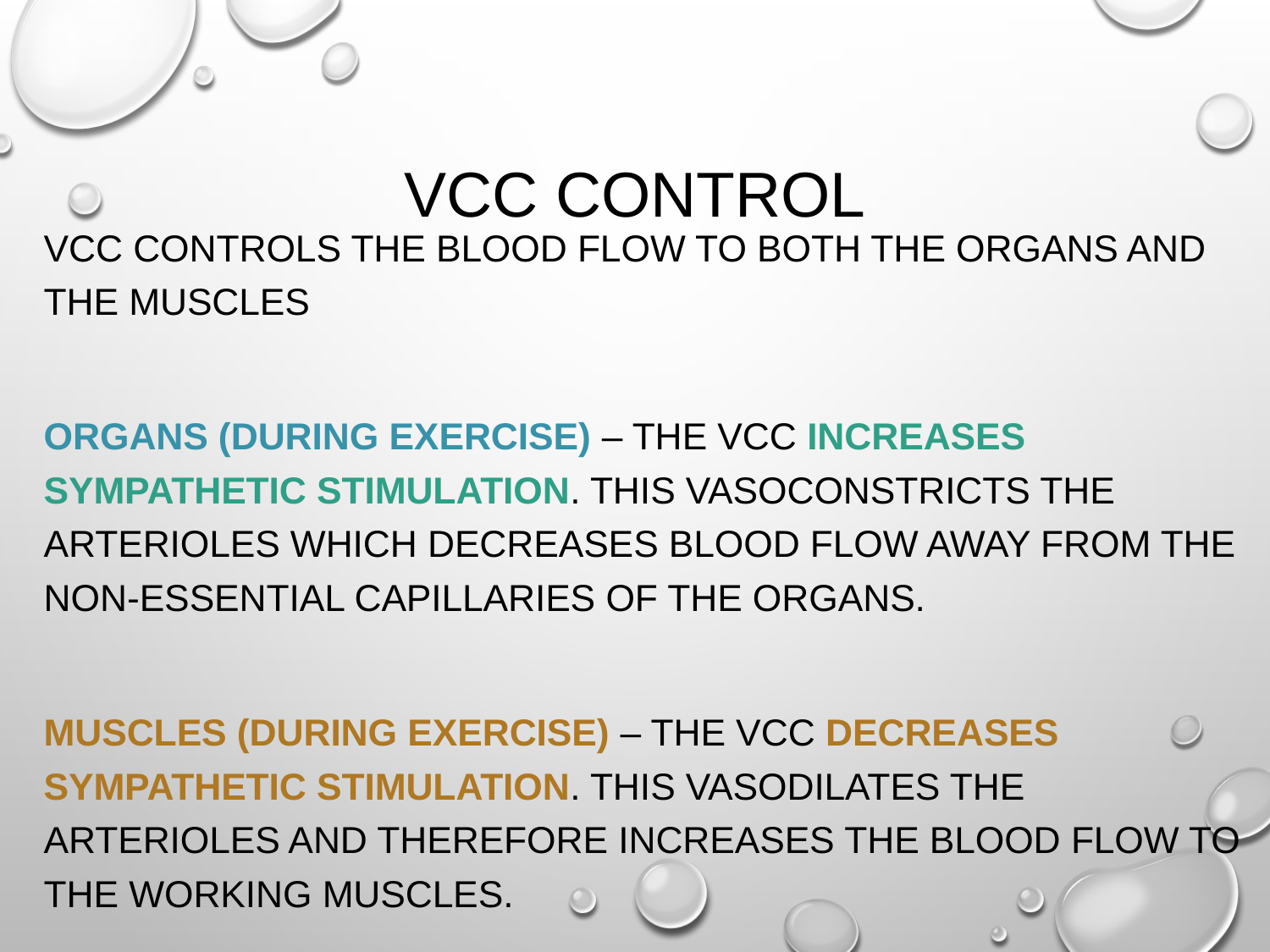

# VCC Control
VCC controls the blood flow to both the organs and the muscles

Organs (during exercise) – The VCC increases sympathetic stimulation. This vasoconstricts the arterioles which decreases blood flow away from the non-essential capillaries of the organs.

Muscles (during exercise) – The VCC decreases sympathetic stimulation. This vasodilates the arterioles and therefore increases the blood flow to the working muscles.